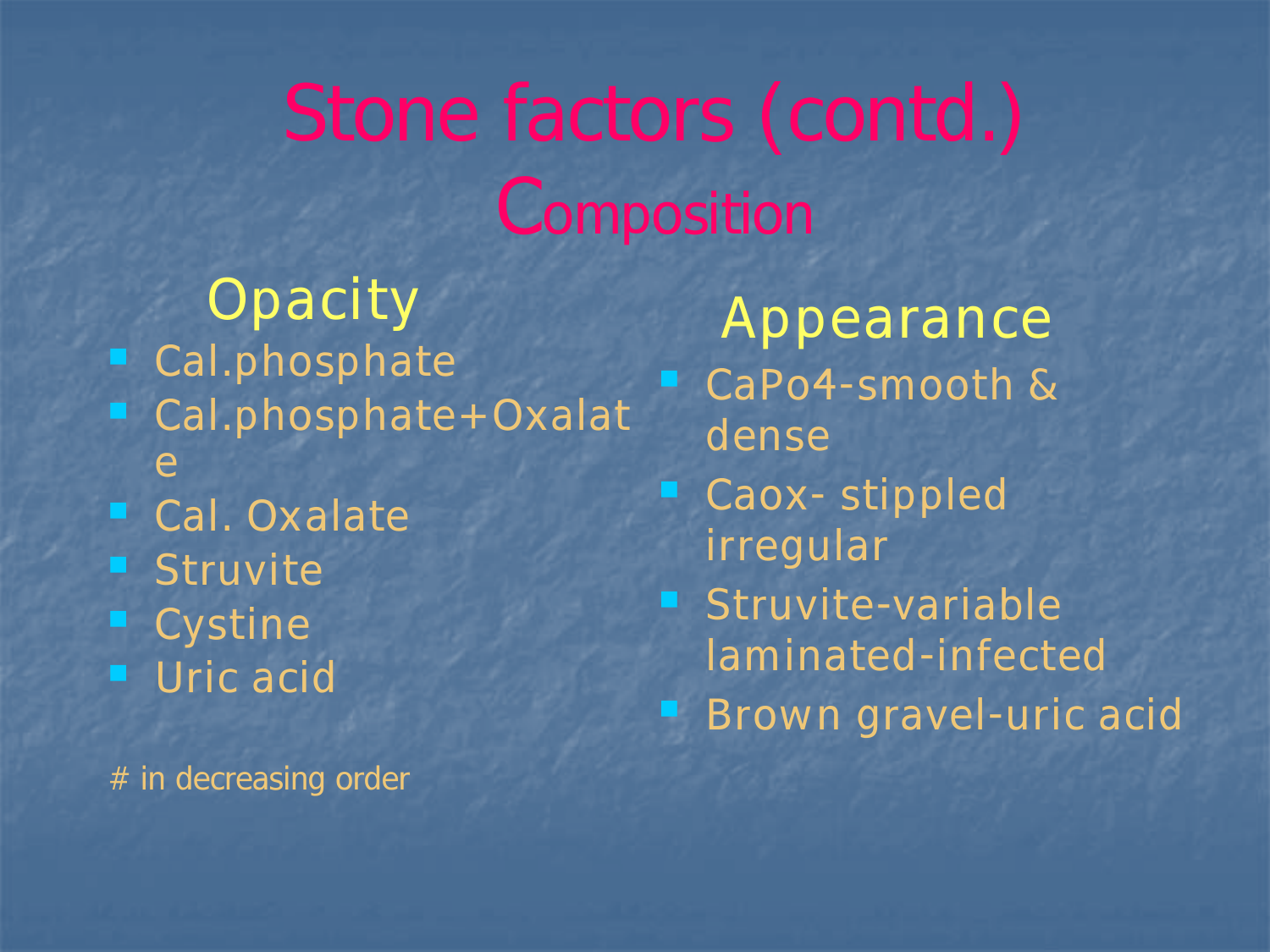

# Stone factors (contd.) Composition
        Opacity
Cal.phosphate
Cal.phosphate+Oxalate
Cal. Oxalate
Struvite
Cystine
Uric acid

# in decreasing order

     Appearance
CaPo4-smooth & dense
Caox- stippled irregular
Struvite-variable laminated-infected
Brown gravel-uric acid